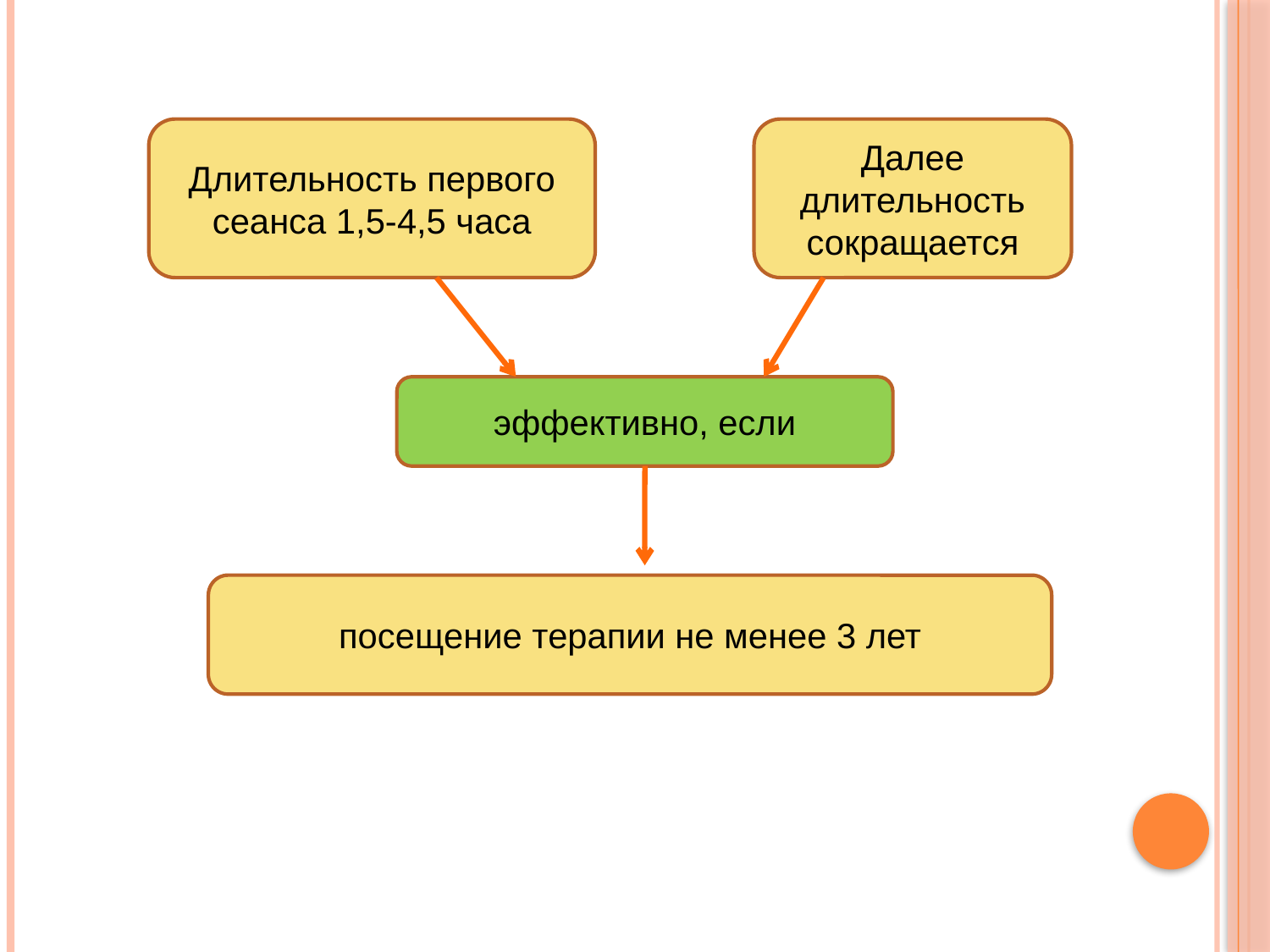

Длительность первого сеанса 1,5-4,5 часа
Далее длительность сокращается
эффективно, если
посещение терапии не менее 3 лет